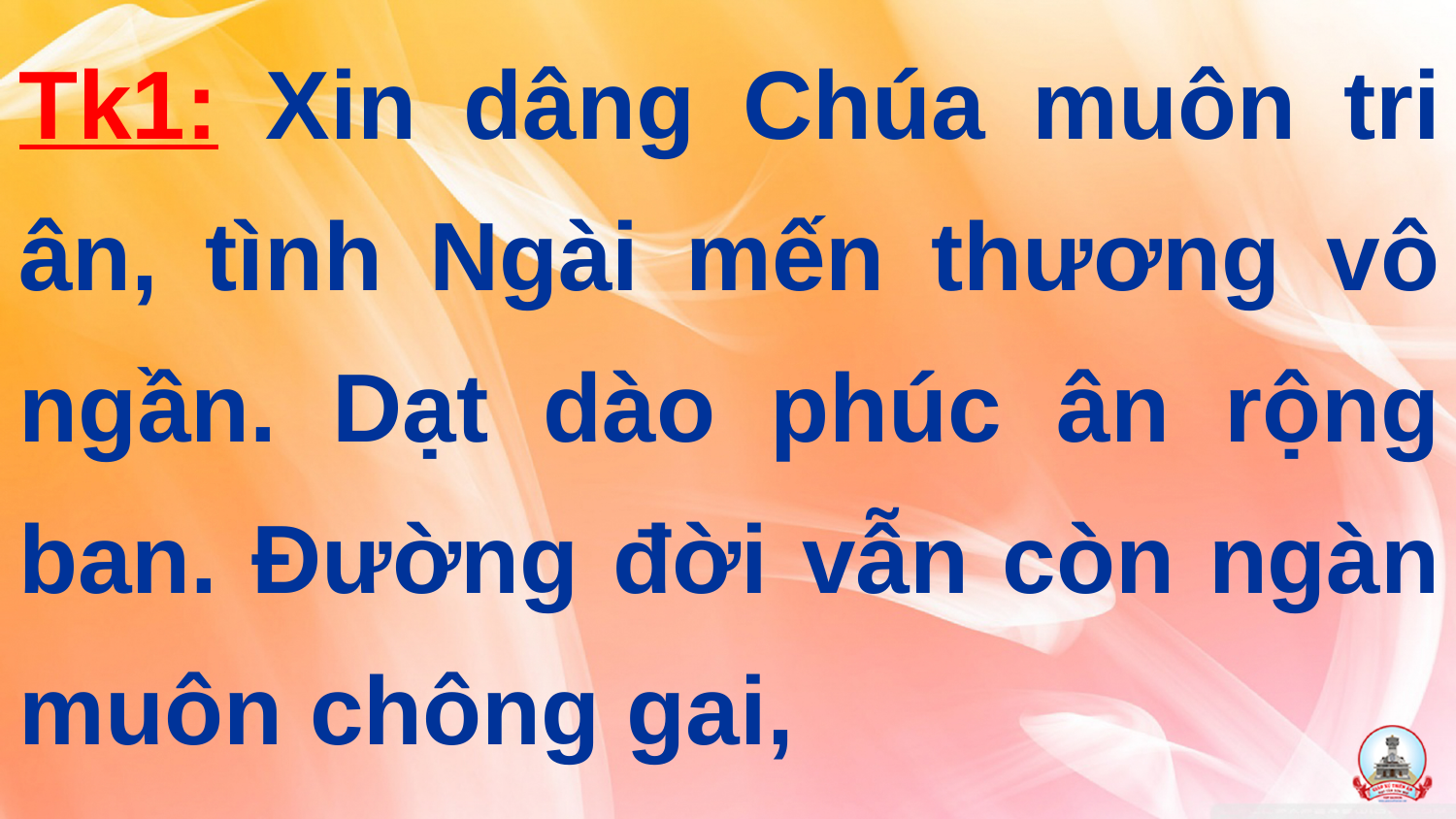

Tk1: Xin dâng Chúa muôn tri ân, tình Ngài mến thương vô ngần. Dạt dào phúc ân rộng ban. Đường đời vẫn còn ngàn muôn chông gai,